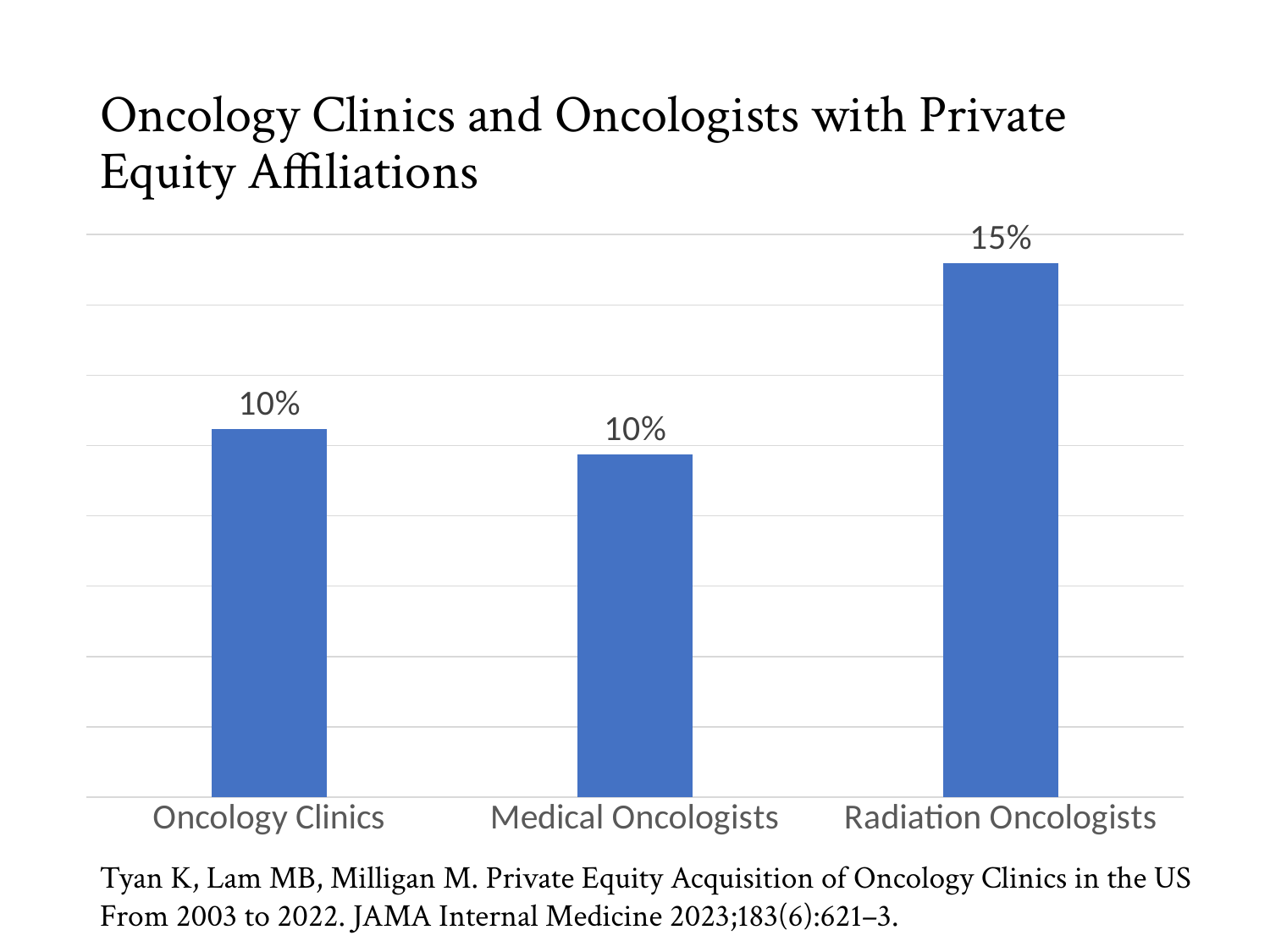

# Oncology Clinics and Oncologists with Private Equity Affiliations

### Chart

| Category |  |
|---|---|
| Oncology Clinics | 0.10463939875704581 |
| Medical Oncologists | 0.0974059566920405 |
| Radiation Oncologists | 0.1518624641833811 |
Tyan K, Lam MB, Milligan M. Private Equity Acquisition of Oncology Clinics in the US From 2003 to 2022. JAMA Internal Medicine 2023;183(6):621–3.